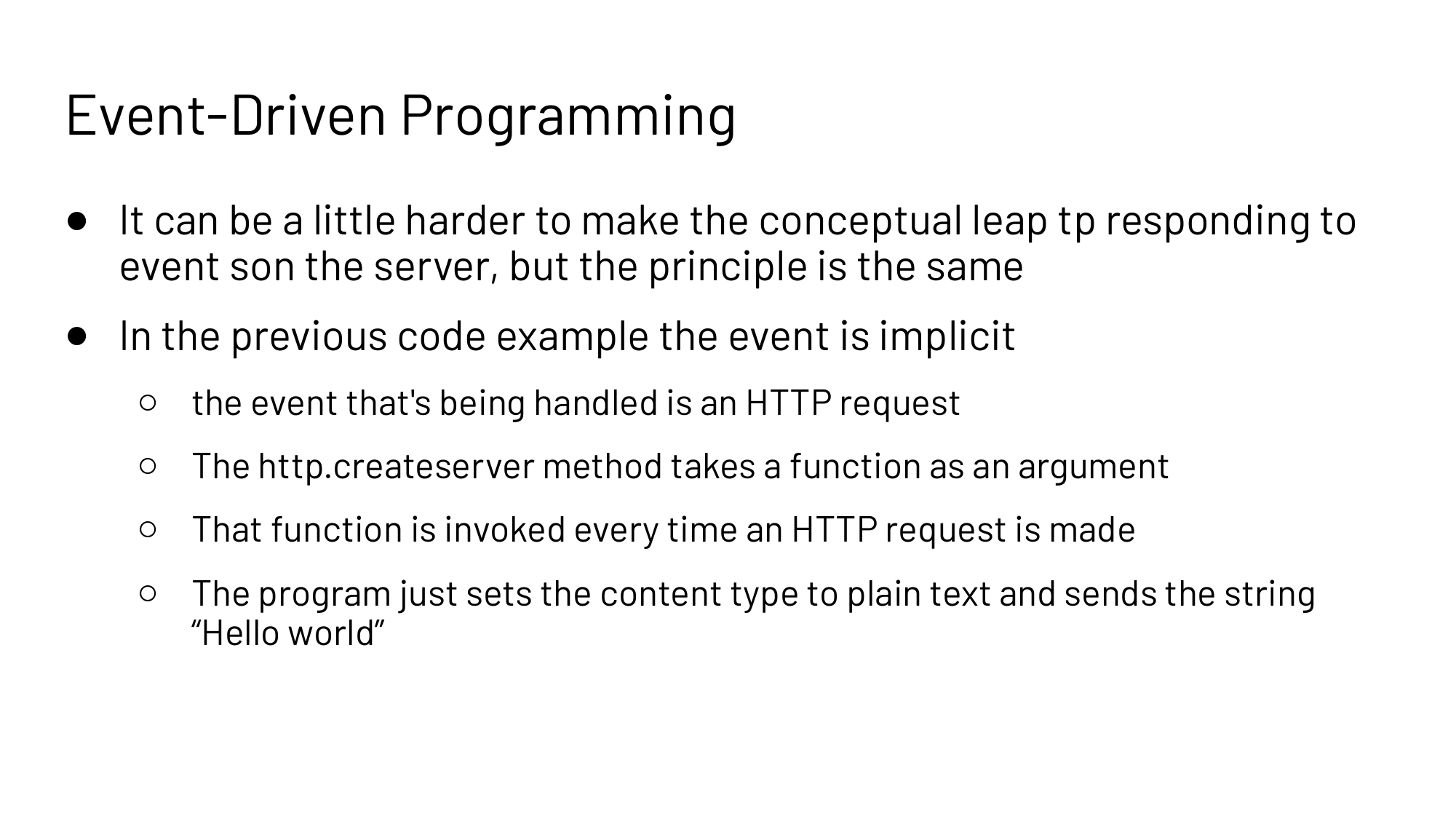

# Event-Driven Programming

It can be a little harder to make the conceptual leap tp responding to event son the server, but the principle is the same
In the previous code example the event is implicit
the event that's being handled is an HTTP request
The http.createserver method takes a function as an argument
That function is invoked every time an HTTP request is made
The program just sets the content type to plain text and sends the string “Hello world”